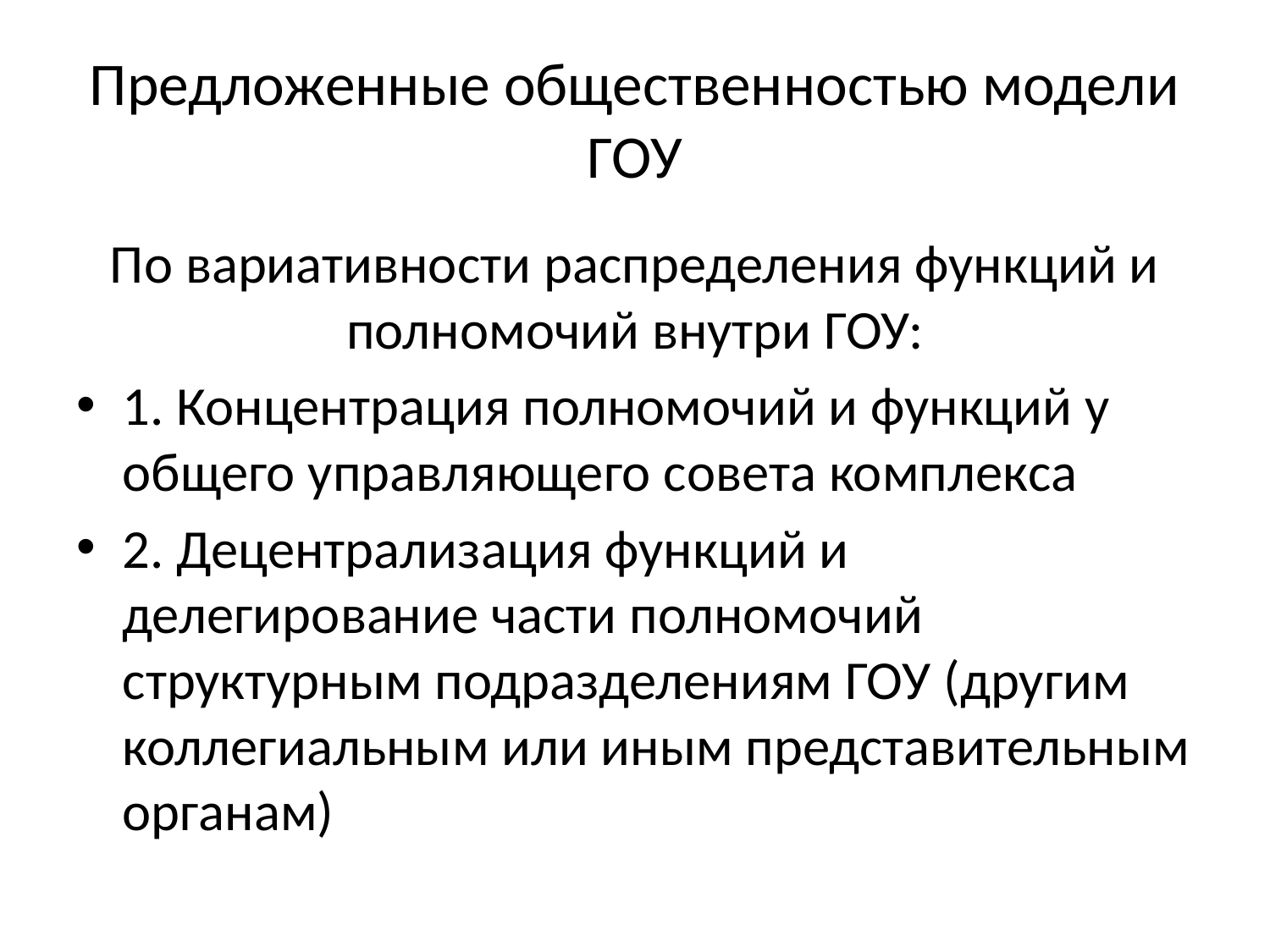

# Предложенные общественностью модели ГОУ
По вариативности распределения функций и полномочий внутри ГОУ:
1. Концентрация полномочий и функций у общего управляющего совета комплекса
2. Децентрализация функций и делегирование части полномочий структурным подразделениям ГОУ (другим коллегиальным или иным представительным органам)